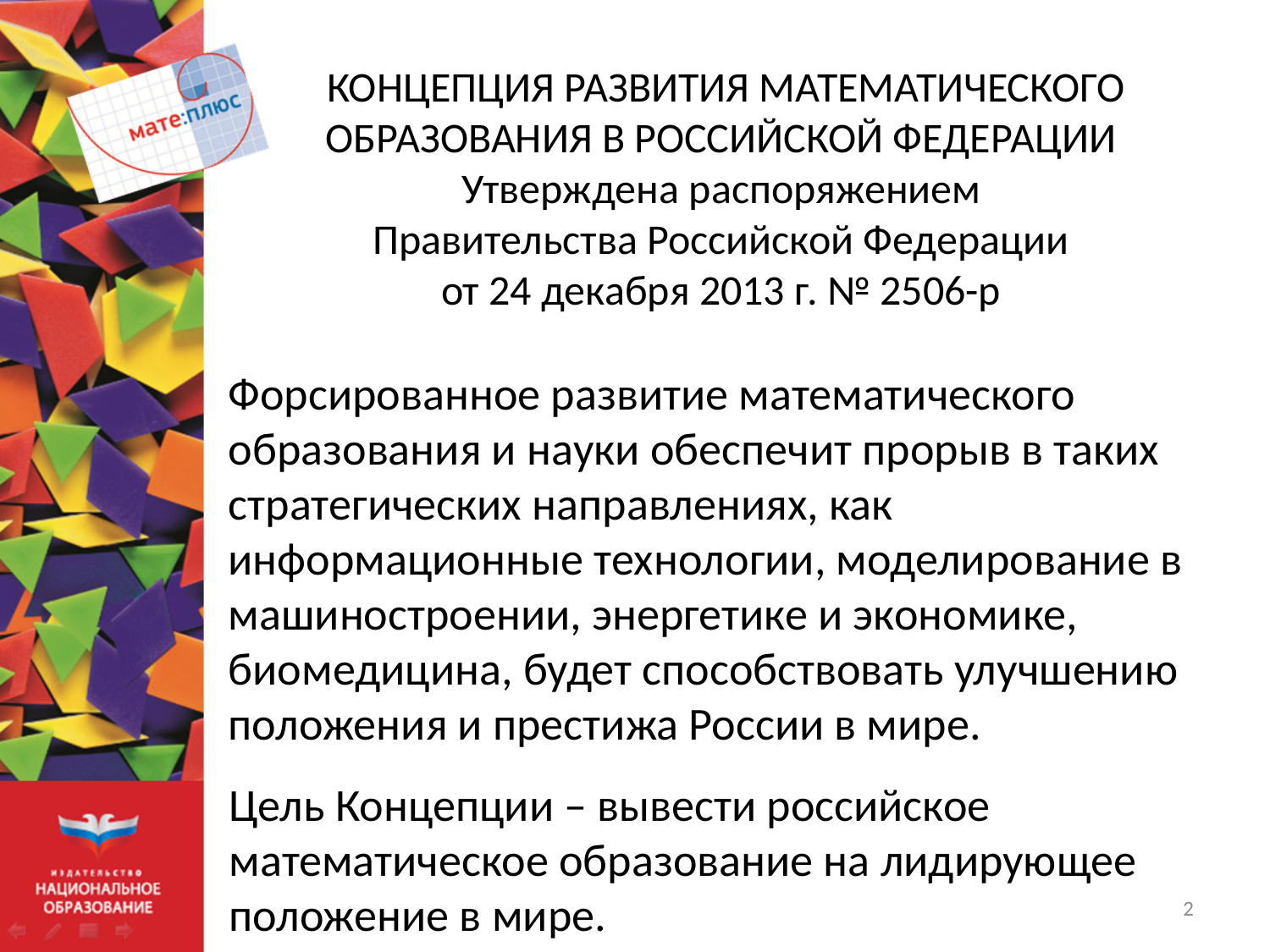

КОНЦЕПЦИЯ РАЗВИТИЯ МАТЕМАТИЧЕСКОГО ОБРАЗОВАНИЯ В РОССИЙСКОЙ ФЕДЕРАЦИИ
Утверждена распоряжением
Правительства Российской Федерации
от 24 декабря 2013 г. № 2506-р

Форсированное развитие математического образования и науки обеспечит прорыв в таких стратегических направлениях, как информационные технологии, моделирование в машиностроении, энергетике и экономике, биомедицина, будет способствовать улучшению положения и престижа России в мире.
Цель Концепции – вывести российское математическое образование на лидирующее положение в мире.
2